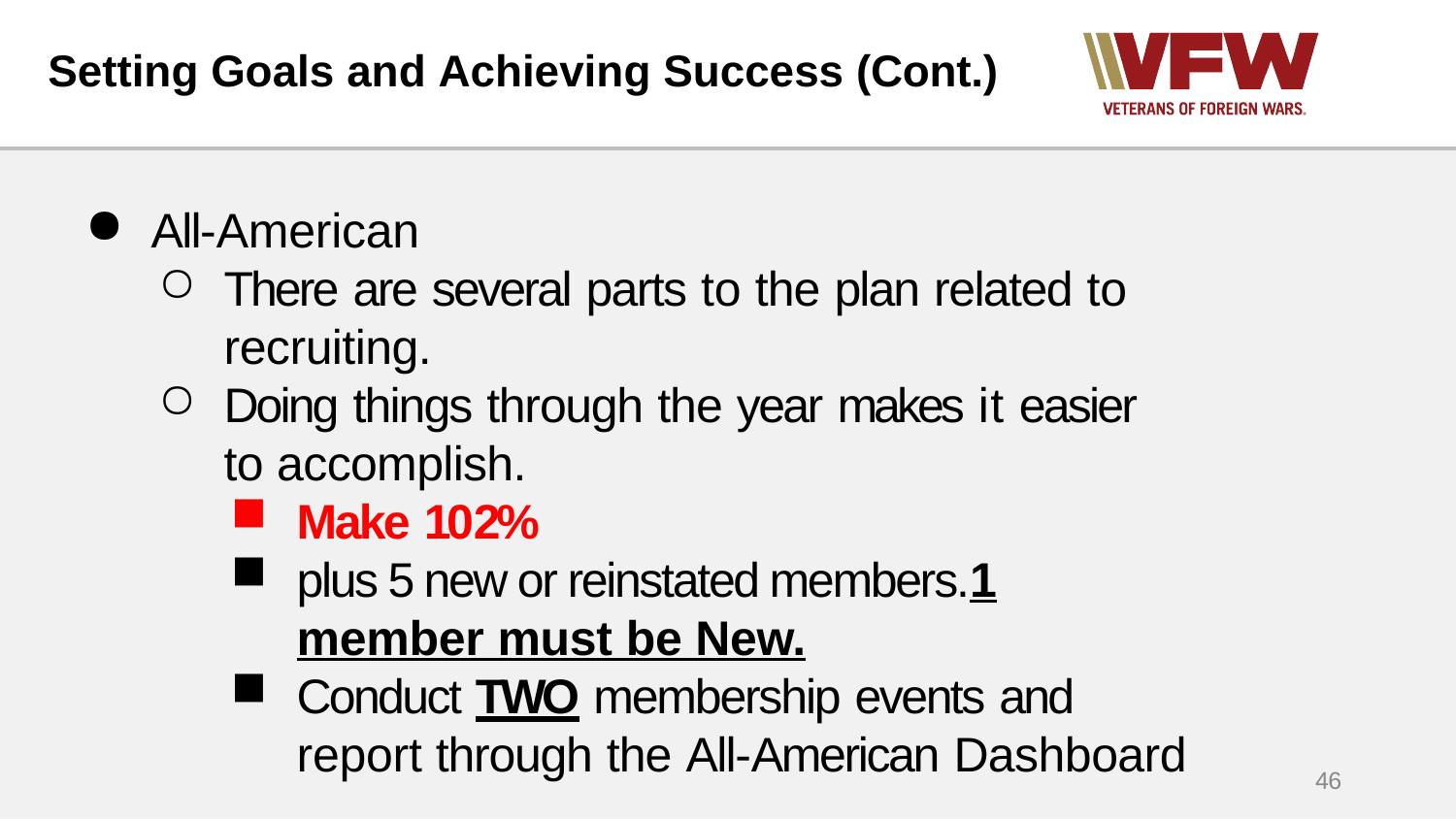

# Setting Goals and Achieving Success (Cont.)
All-American
There are several parts to the plan related to recruiting.
Doing things through the year makes it easier to accomplish.
Make 102%
plus 5 new or reinstated members.1 member must be New.
Conduct TWO membership events and report through the All-American Dashboard
46